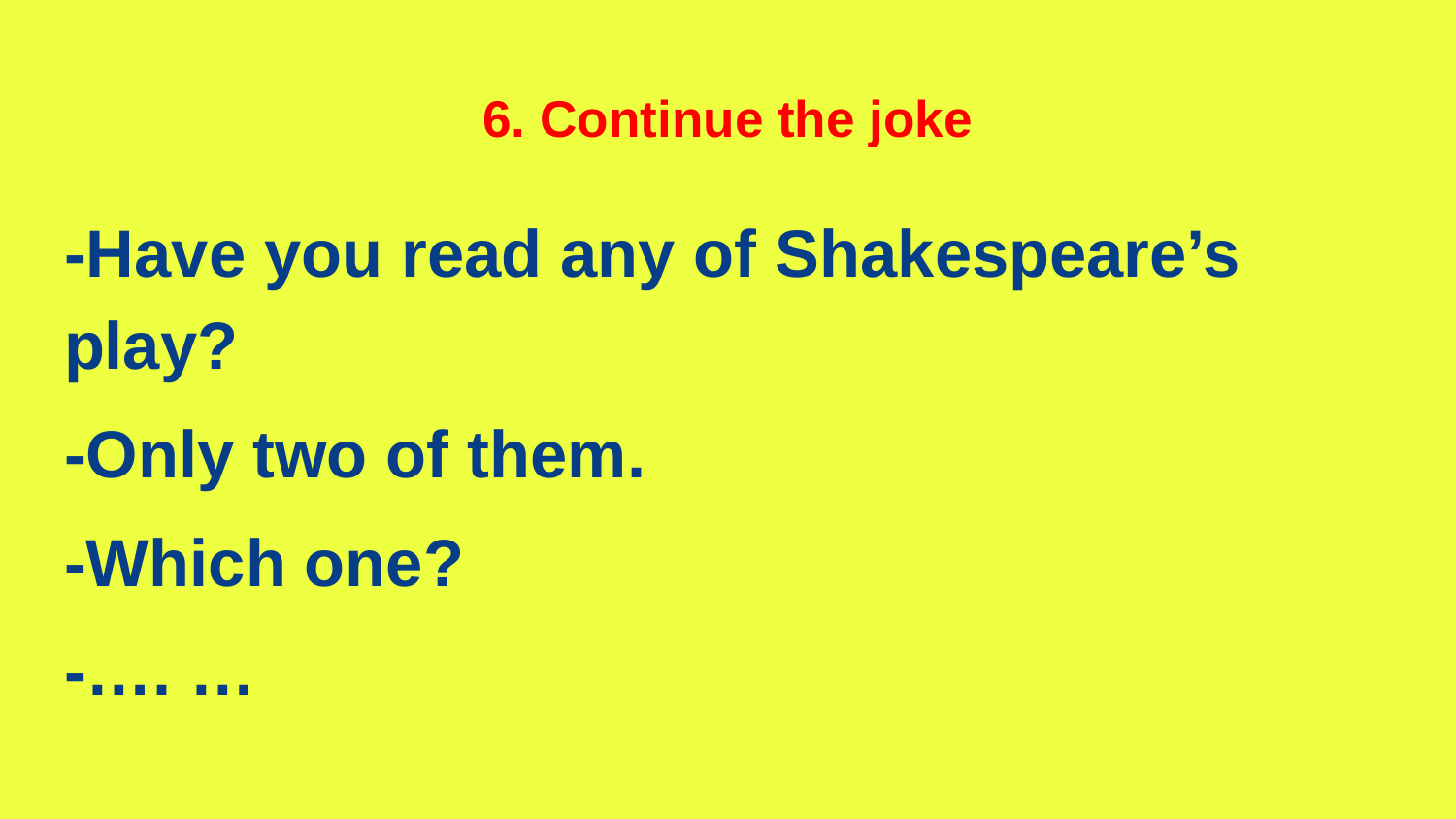

# 6. Continue the joke
-Have you read any of Shakespeare’s play?
-Only two of them.
-Which one?
-…. …